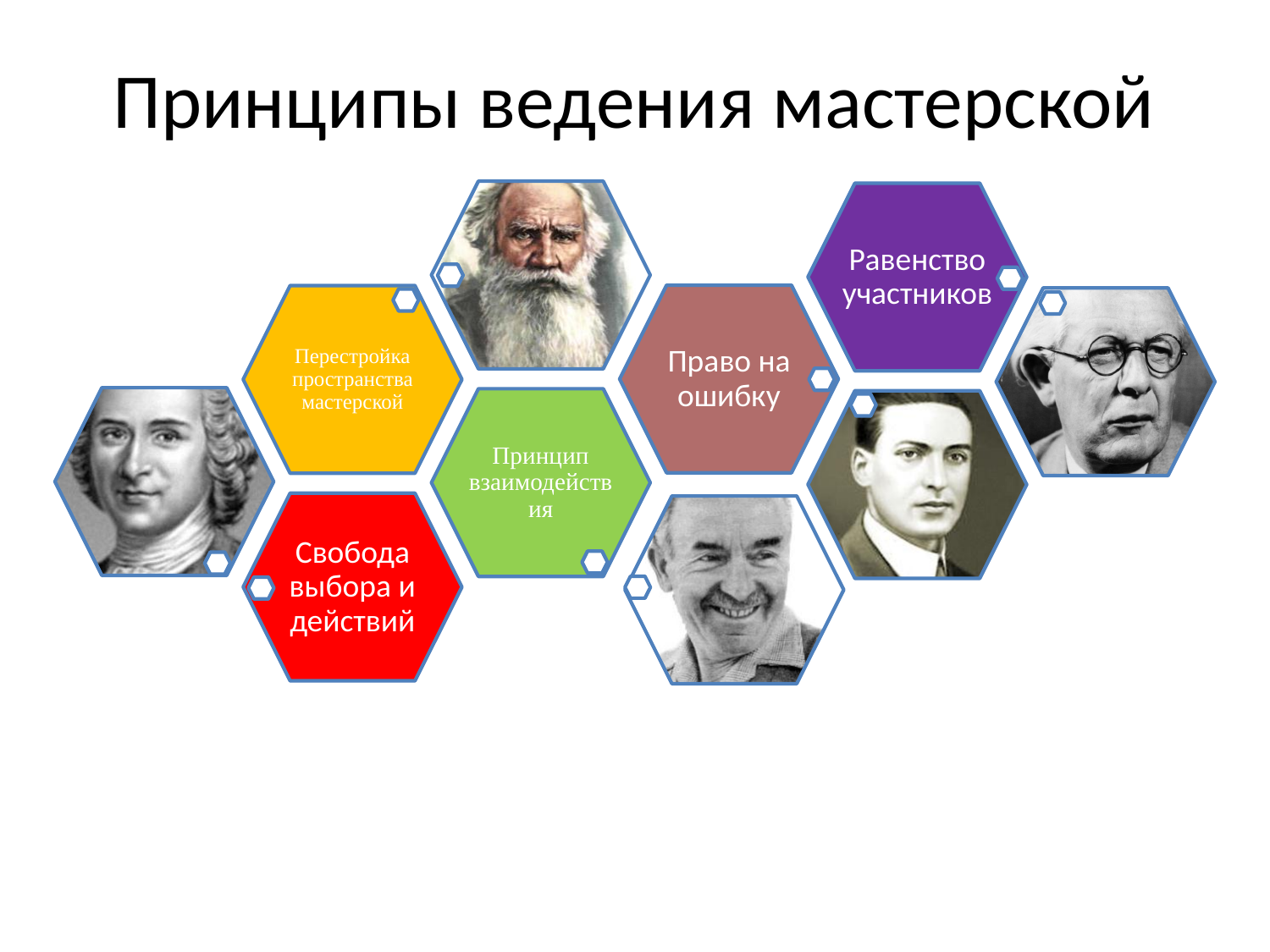

# Принципы ведения мастерской
Свобода выбора и действий
Принцип взаимодействия
Перестройка пространства мастерской
Право на ошибку
Равенство участников